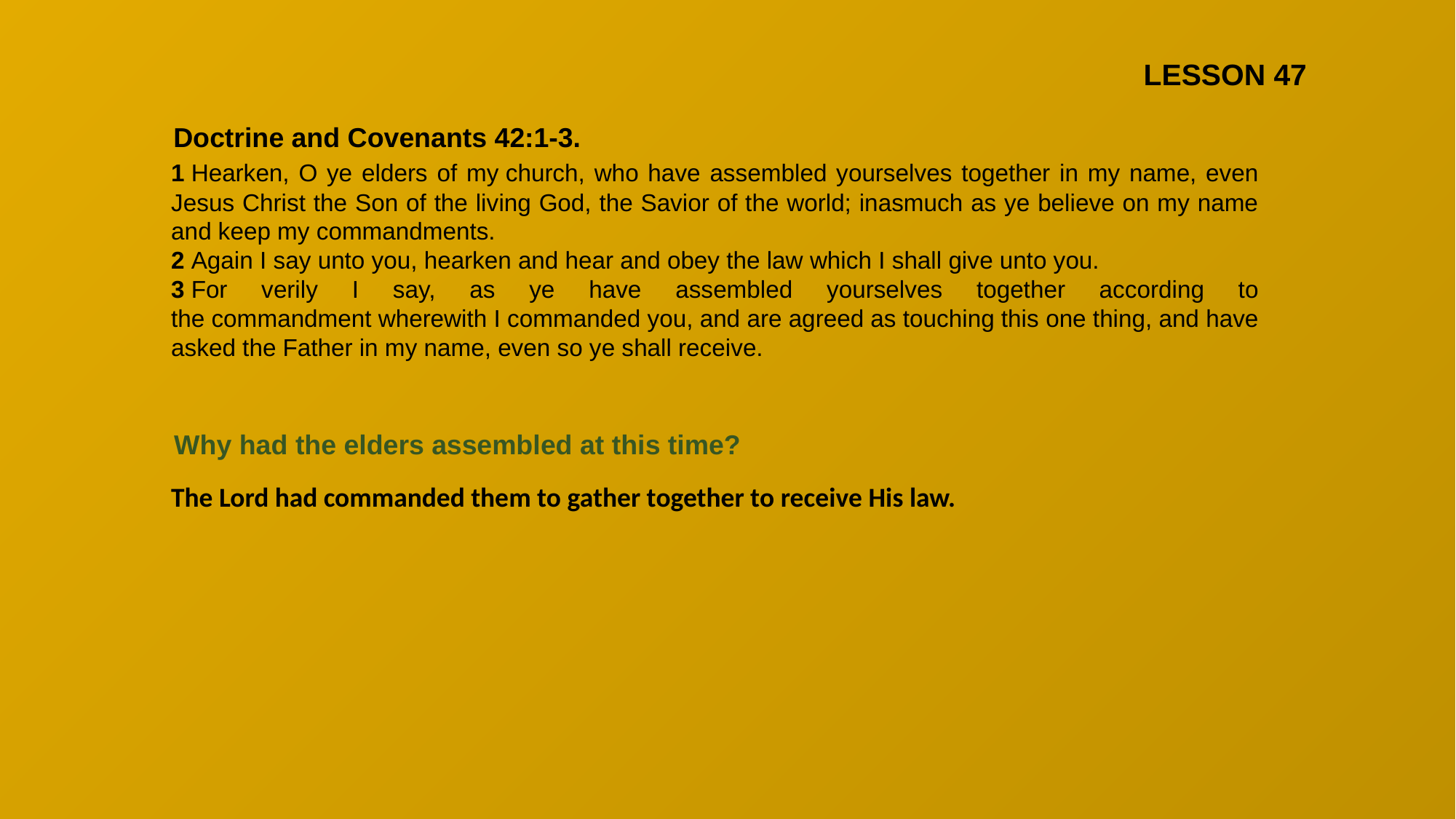

LESSON 47
Doctrine and Covenants 42:1-3.
1 Hearken, O ye elders of my church, who have assembled yourselves together in my name, even Jesus Christ the Son of the living God, the Savior of the world; inasmuch as ye believe on my name and keep my commandments.
2 Again I say unto you, hearken and hear and obey the law which I shall give unto you.
3 For verily I say, as ye have assembled yourselves together according to the commandment wherewith I commanded you, and are agreed as touching this one thing, and have asked the Father in my name, even so ye shall receive.
Why had the elders assembled at this time?
The Lord had commanded them to gather together to receive His law.